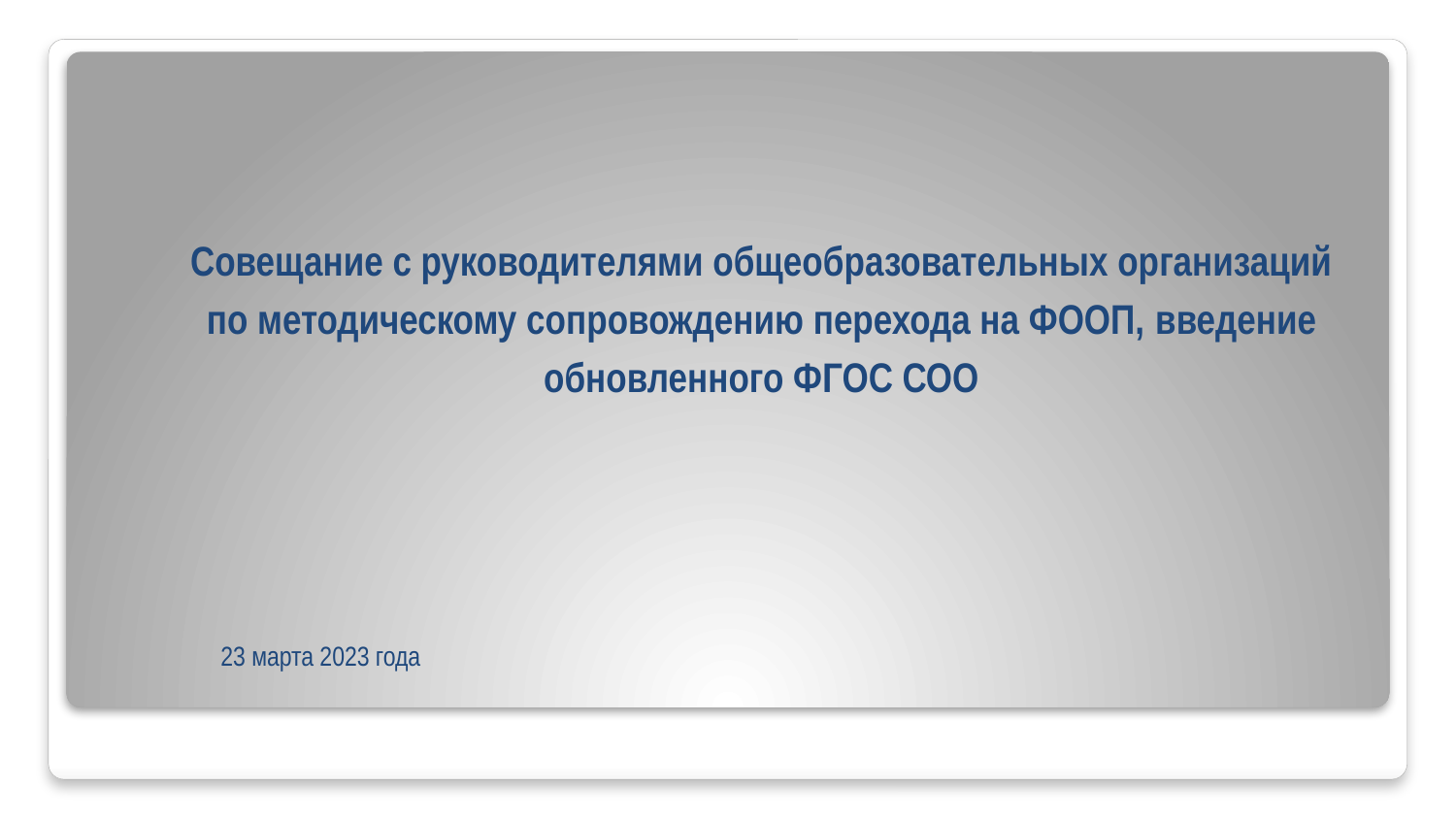

Совещание с руководителями общеобразовательных организаций по методическому сопровождению перехода на ФООП, введение обновленного ФГОС СОО

23 марта 2023 года